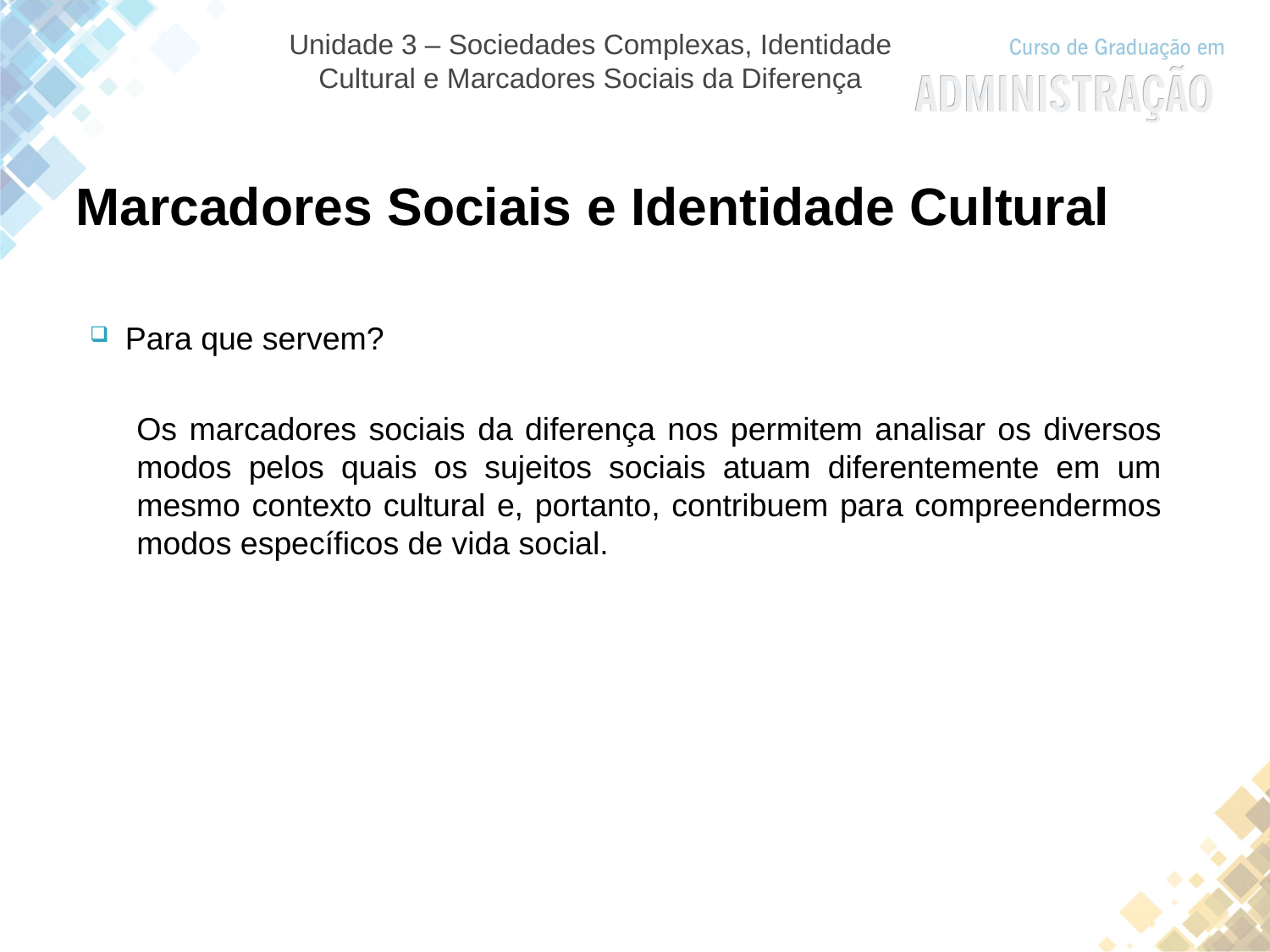

Unidade 3 – Sociedades Complexas, Identidade Cultural e Marcadores Sociais da Diferença
Marcadores Sociais e Identidade Cultural

Para que servem?

Os marcadores sociais da diferença nos permitem analisar os diversos modos pelos quais os sujeitos sociais atuam diferentemente em um mesmo contexto cultural e, portanto, contribuem para compreendermos modos específicos de vida social.